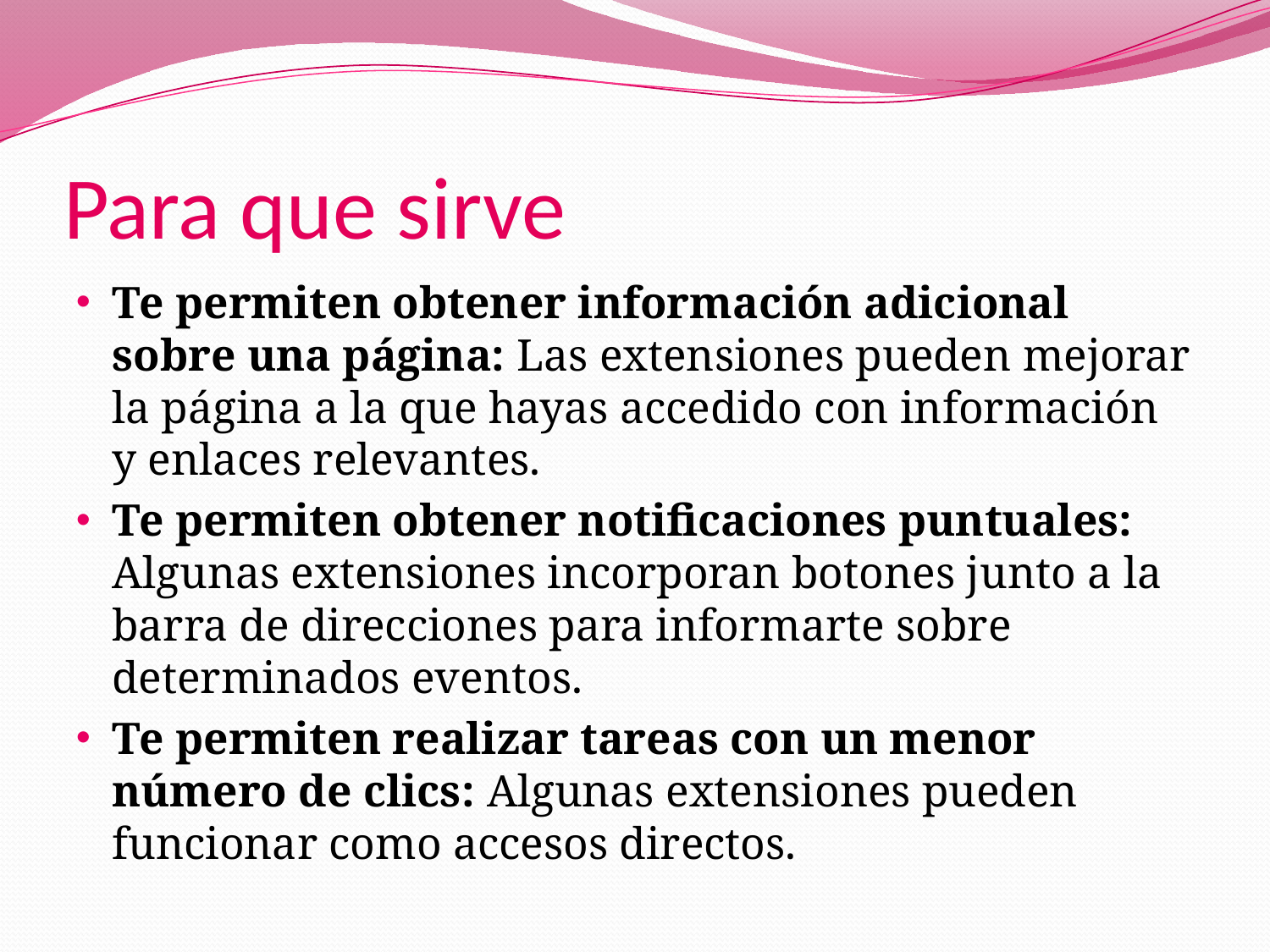

# Para que sirve
Te permiten obtener información adicional sobre una página: Las extensiones pueden mejorar la página a la que hayas accedido con información y enlaces relevantes.
Te permiten obtener notificaciones puntuales: Algunas extensiones incorporan botones junto a la barra de direcciones para informarte sobre determinados eventos.
Te permiten realizar tareas con un menor número de clics: Algunas extensiones pueden funcionar como accesos directos.